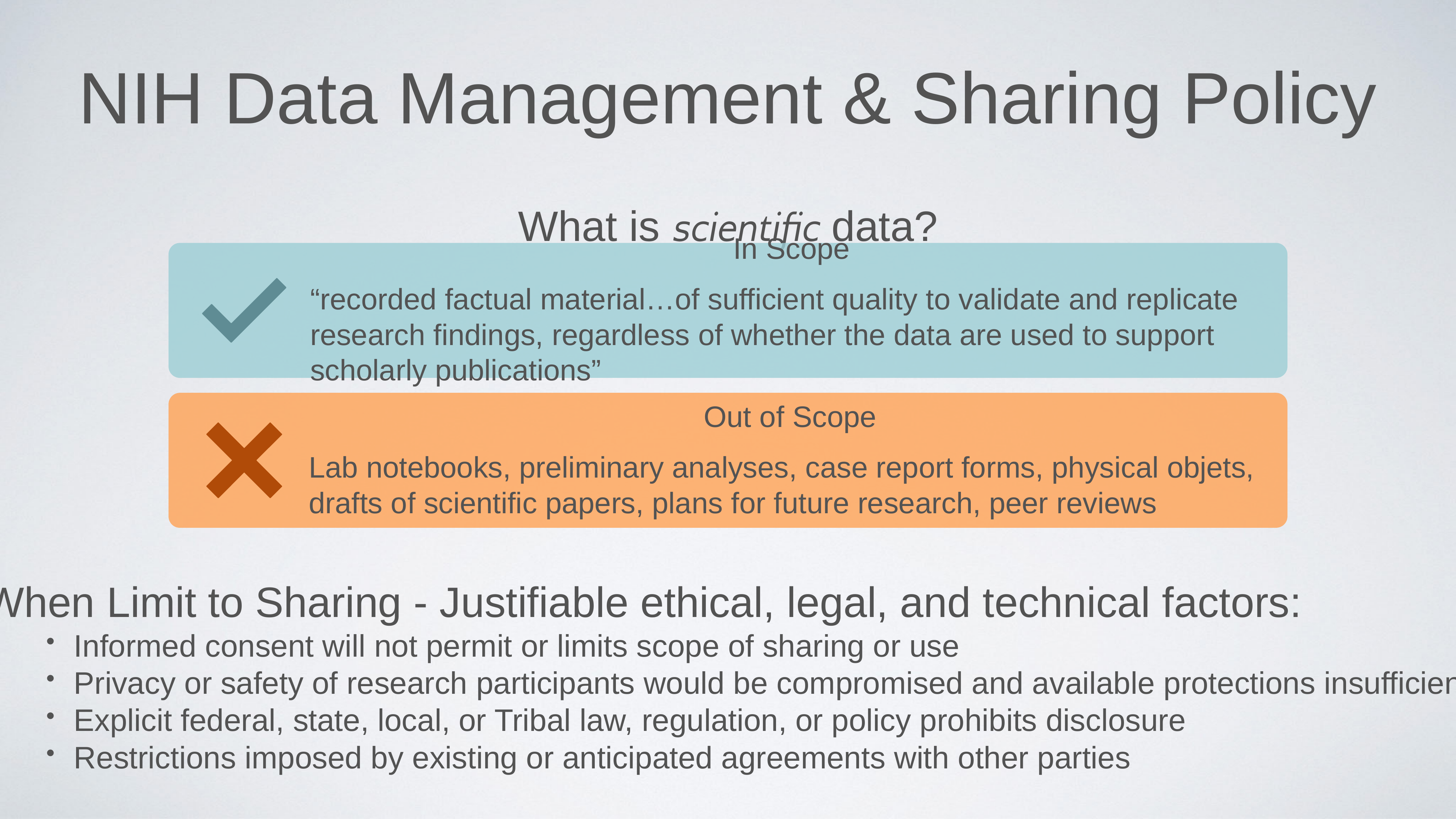

# NIH Data Management & Sharing Policy
What is scientific data?

In Scope
“recorded factual material…of sufficient quality to validate and replicate research findings, regardless of whether the data are used to support scholarly publications”

Out of Scope
Lab notebooks, preliminary analyses, case report forms, physical objets, drafts of scientific papers, plans for future research, peer reviews

When Limit to Sharing - Justifiable ethical, legal, and technical factors:
Informed consent will not permit or limits scope of sharing or use
Privacy or safety of research participants would be compromised and available protections insufficient
Explicit federal, state, local, or Tribal law, regulation, or policy prohibits disclosure
Restrictions imposed by existing or anticipated agreements with other parties